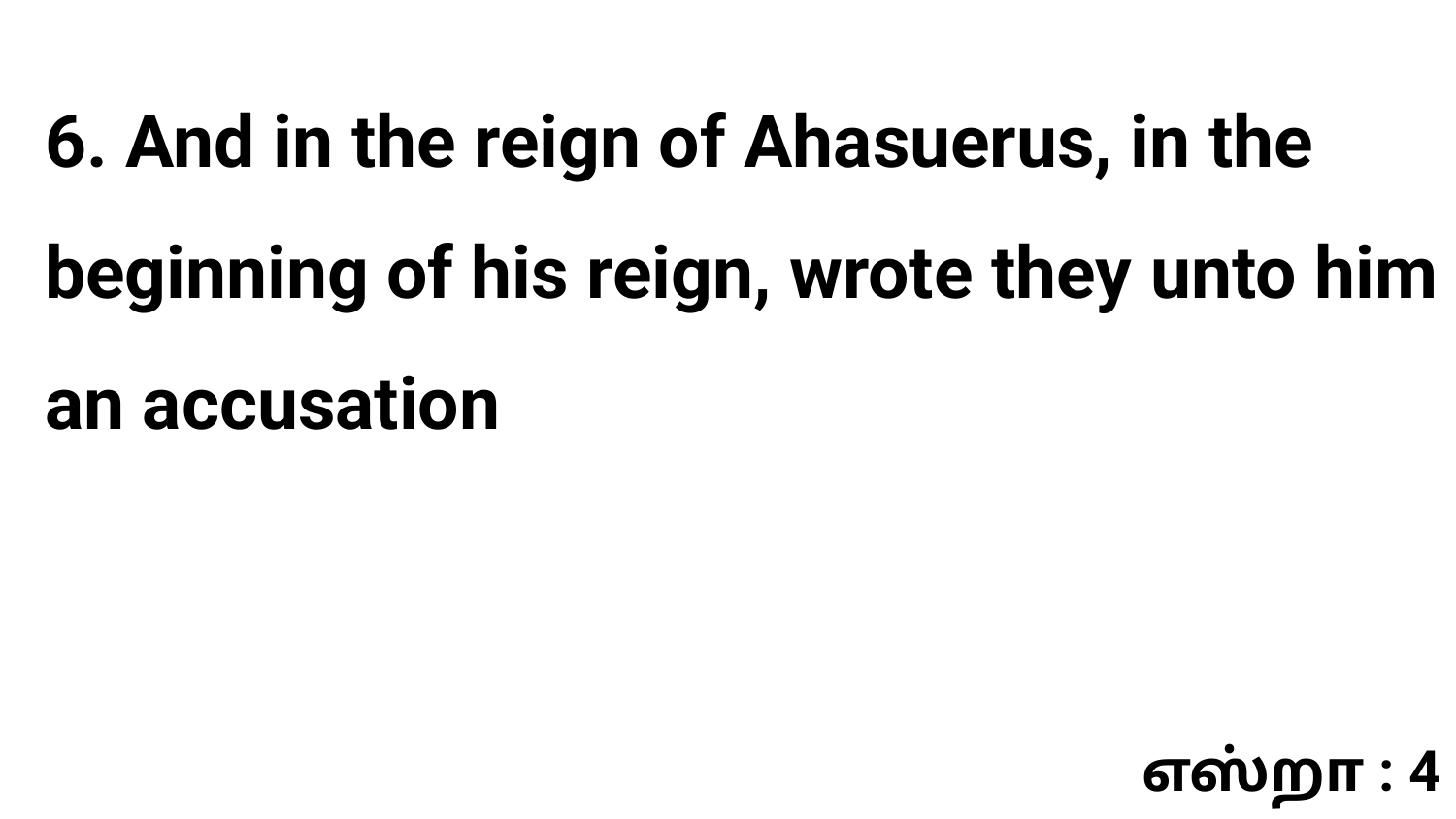

6. And in the reign of Ahasuerus, in the beginning of his reign, wrote they unto him an accusation
எஸ்றா : 4